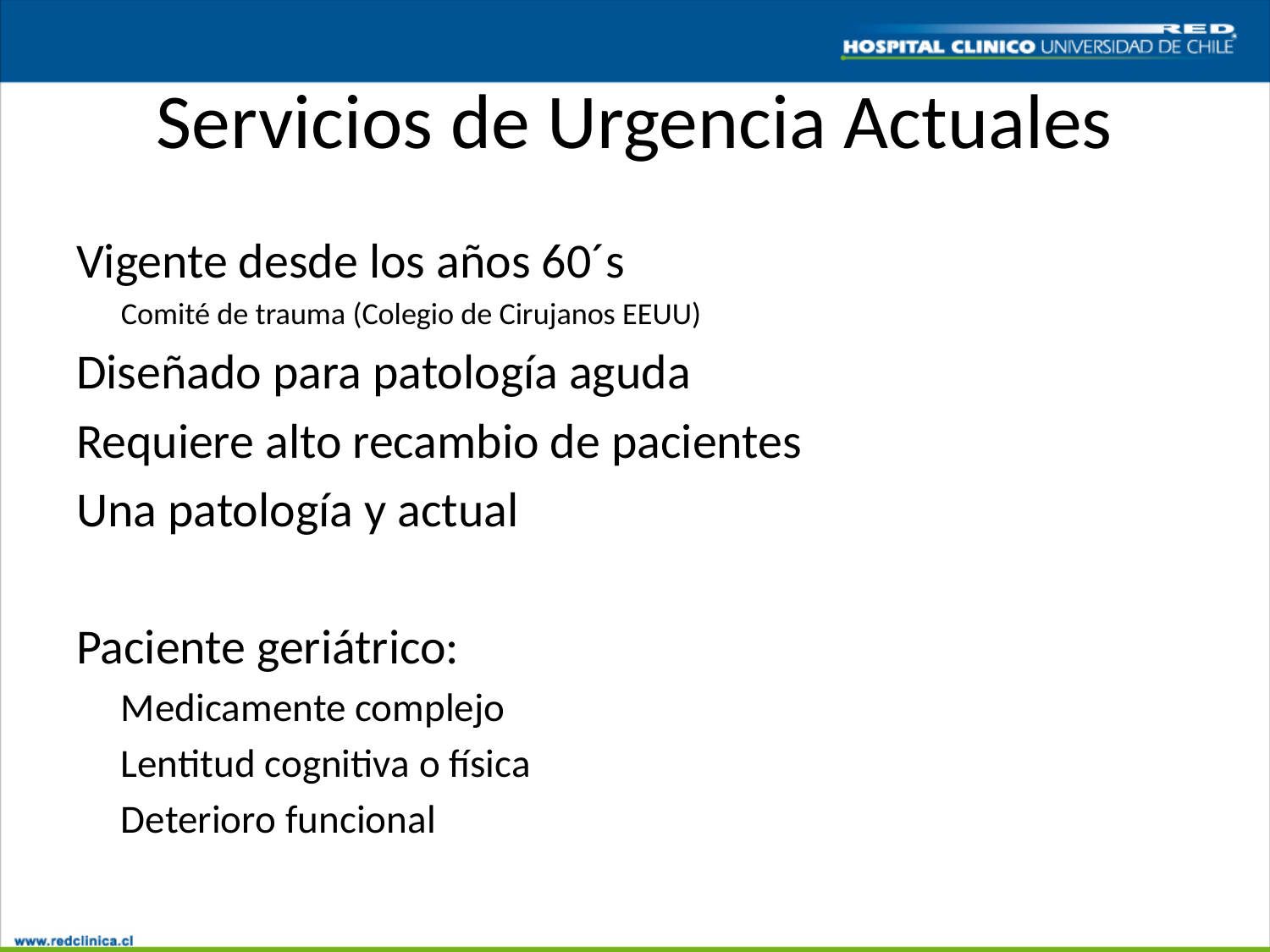

# Servicios de Urgencia Actuales
Vigente desde los años 60´s
				Comité de trauma (Colegio de Cirujanos EEUU)
Diseñado para patología aguda
Requiere alto recambio de pacientes
Una patología y actual

Paciente geriátrico:
				Medicamente complejo
				Lentitud cognitiva o física
				Deterioro funcional